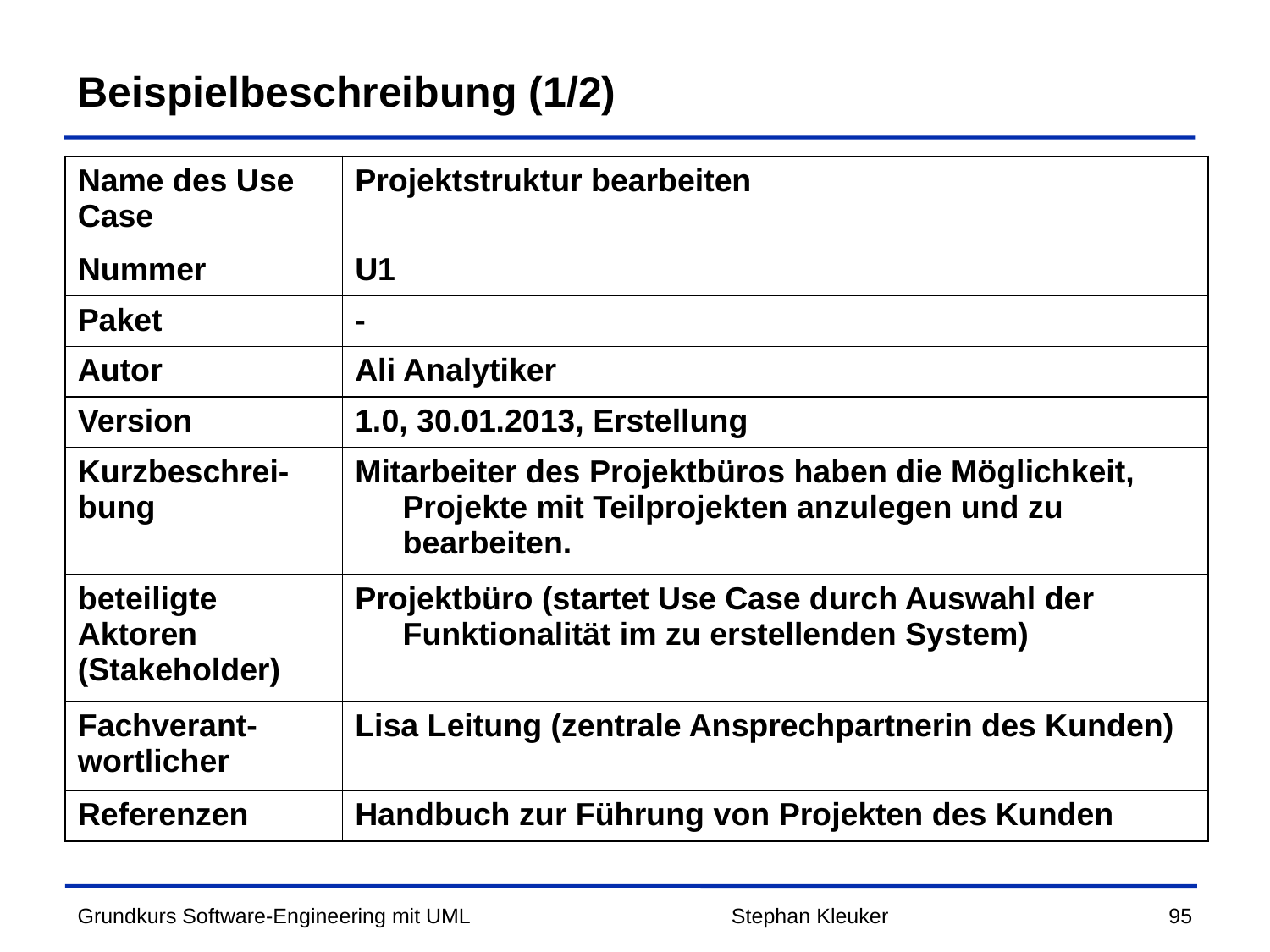

# Beispielbeschreibung (1/2)
| Name des Use Case | Projektstruktur bearbeiten |
| --- | --- |
| Nummer | U1 |
| Paket | - |
| Autor | Ali Analytiker |
| Version | 1.0, 30.01.2013, Erstellung |
| Kurzbeschrei-bung | Mitarbeiter des Projektbüros haben die Möglichkeit, Projekte mit Teilprojekten anzulegen und zu bearbeiten. |
| beteiligte Aktoren (Stakeholder) | Projektbüro (startet Use Case durch Auswahl der Funktionalität im zu erstellenden System) |
| Fachverant-wortlicher | Lisa Leitung (zentrale Ansprechpartnerin des Kunden) |
| Referenzen | Handbuch zur Führung von Projekten des Kunden |
Stephan Kleuker